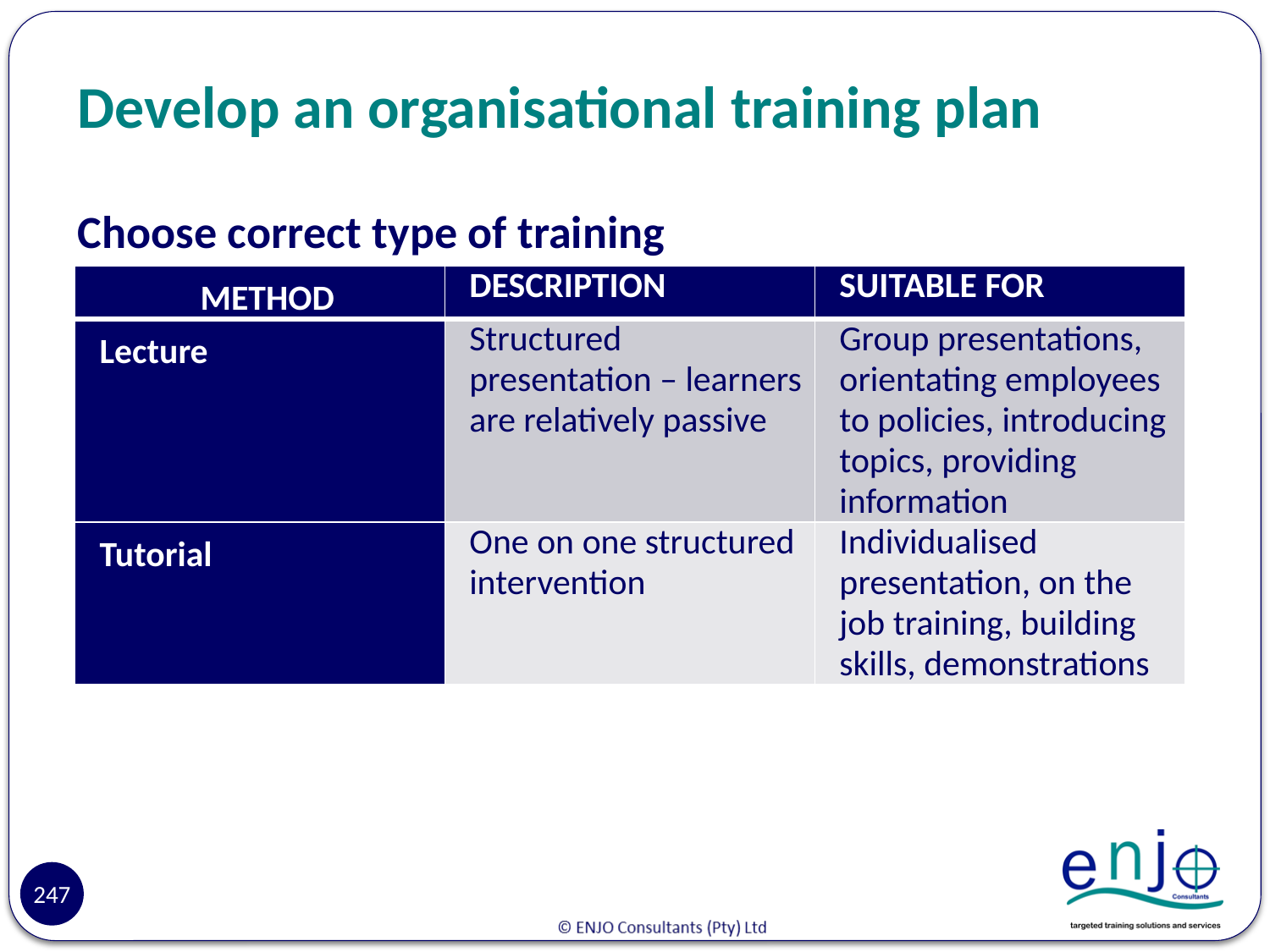

# Develop an organisational training plan
Choose correct type of training

| METHOD | DESCRIPTION | SUITABLE FOR |
| --- | --- | --- |
| Lecture | Structured presentation – learners are relatively passive | Group presentations, orientating employees to policies, introducing topics, providing information |
| Tutorial | One on one structured intervention | Individualised presentation, on the job training, building skills, demonstrations |

247